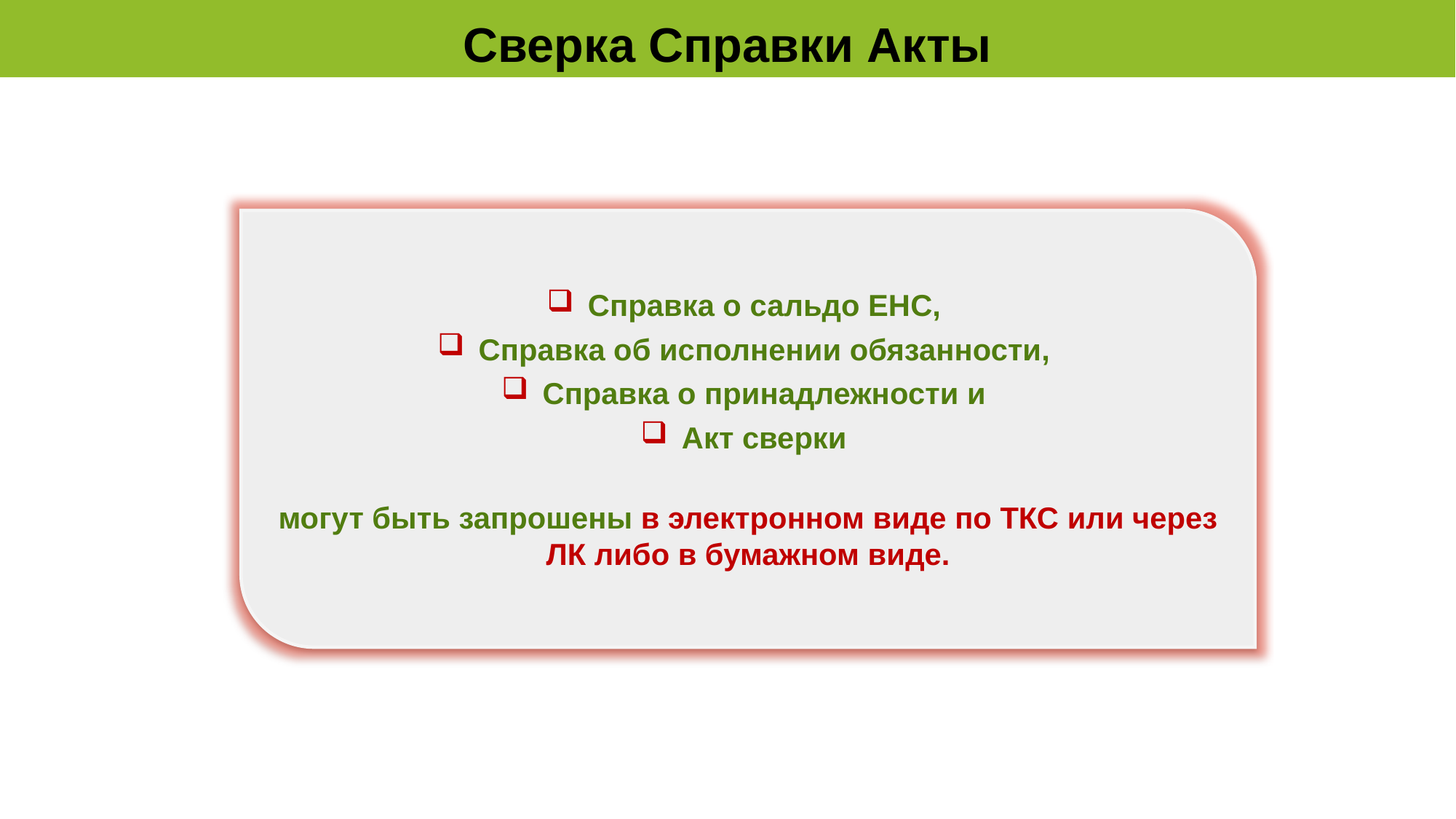

Сверка Справки Акты
Справка о сальдо ЕНС,
Справка об исполнении обязанности,
Справка о принадлежности и
Акт сверки

могут быть запрошены в электронном виде по ТКС или через ЛК либо в бумажном виде.